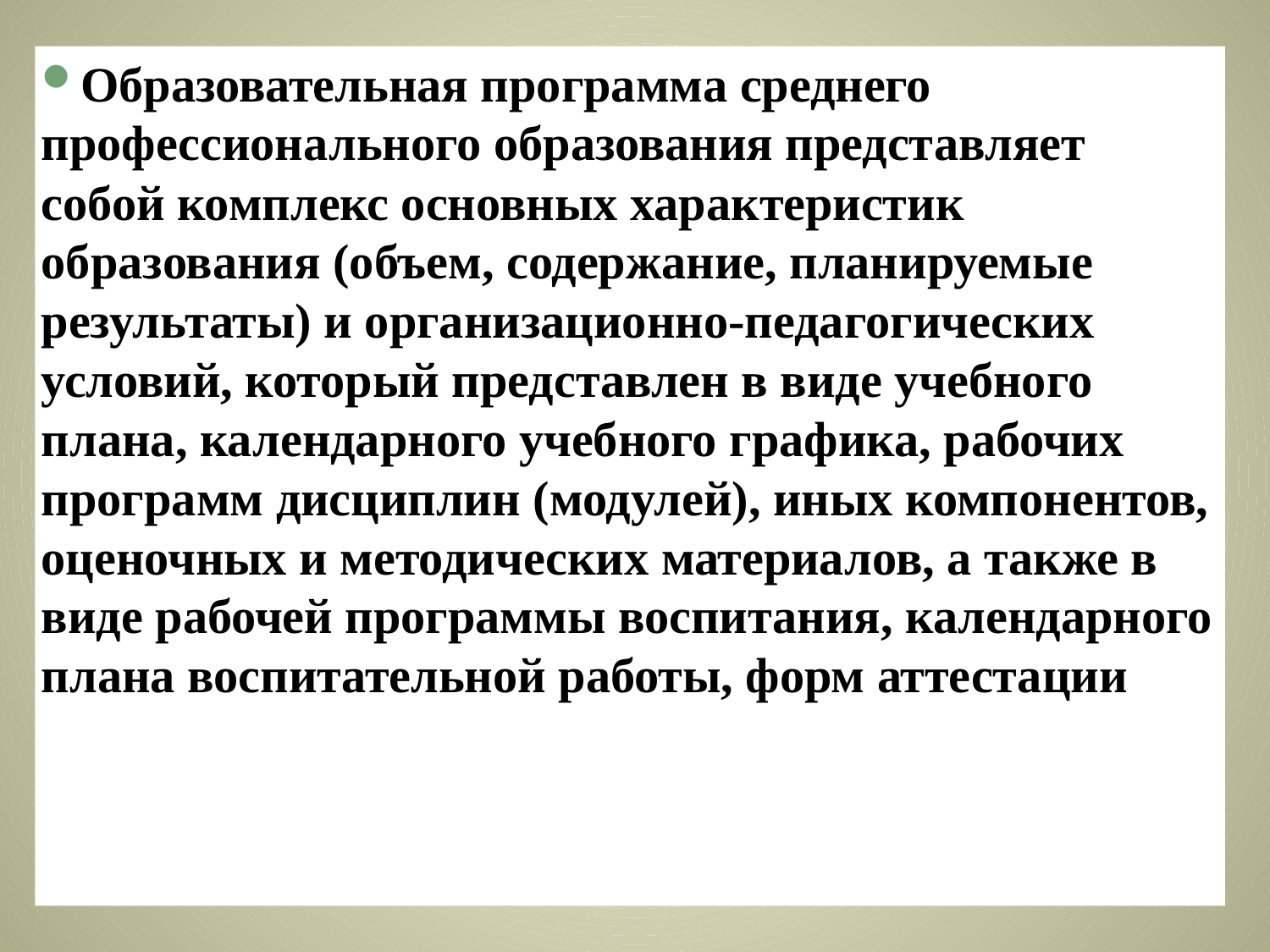

#
Образовательная программа среднего профессионального образования представляет собой комплекс основных характеристик образования (объем, содержание, планируемые результаты) и организационно-педагогических условий, который представлен в виде учебного плана, календарного учебного графика, рабочих программ дисциплин (модулей), иных компонентов, оценочных и методических материалов, а также в виде рабочей программы воспитания, календарного плана воспитательной работы, форм аттестации